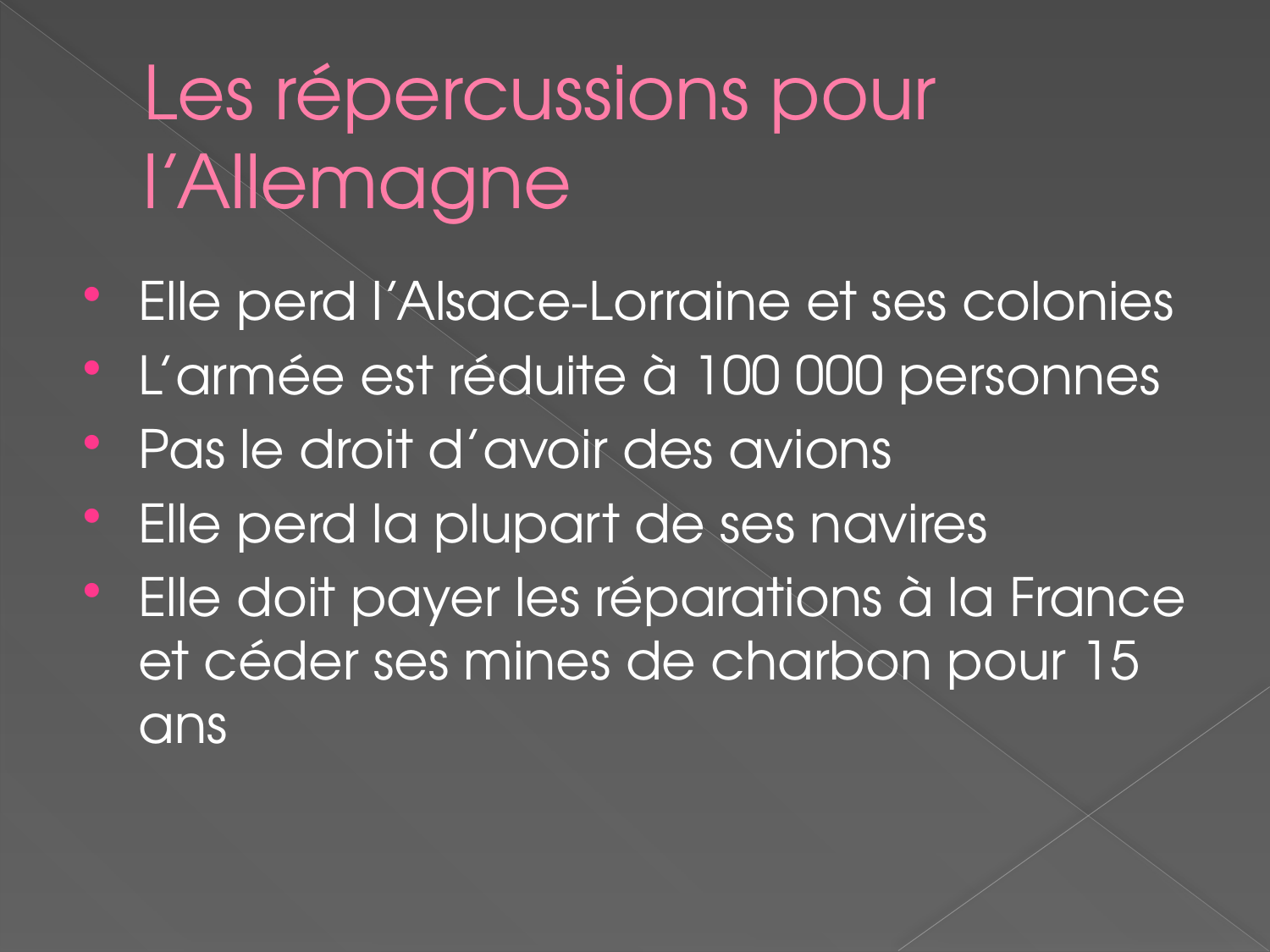

# Les répercussions pour l’Allemagne
Elle perd l’Alsace-Lorraine et ses colonies
L’armée est réduite à 100 000 personnes
Pas le droit d’avoir des avions
Elle perd la plupart de ses navires
Elle doit payer les réparations à la France et céder ses mines de charbon pour 15 ans